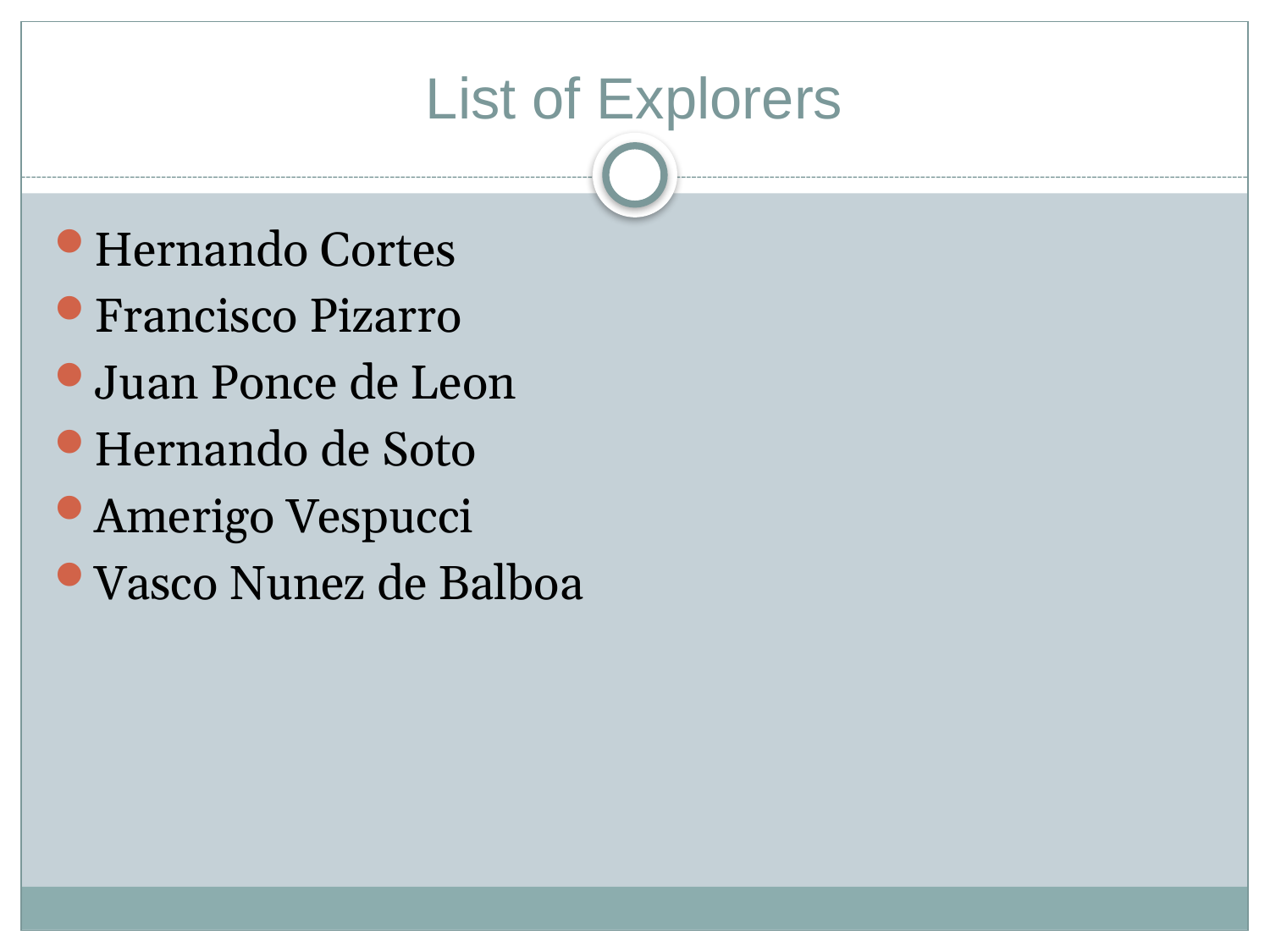

# List of Explorers
Hernando Cortes
Francisco Pizarro
Juan Ponce de Leon
Hernando de Soto
Amerigo Vespucci
Vasco Nunez de Balboa